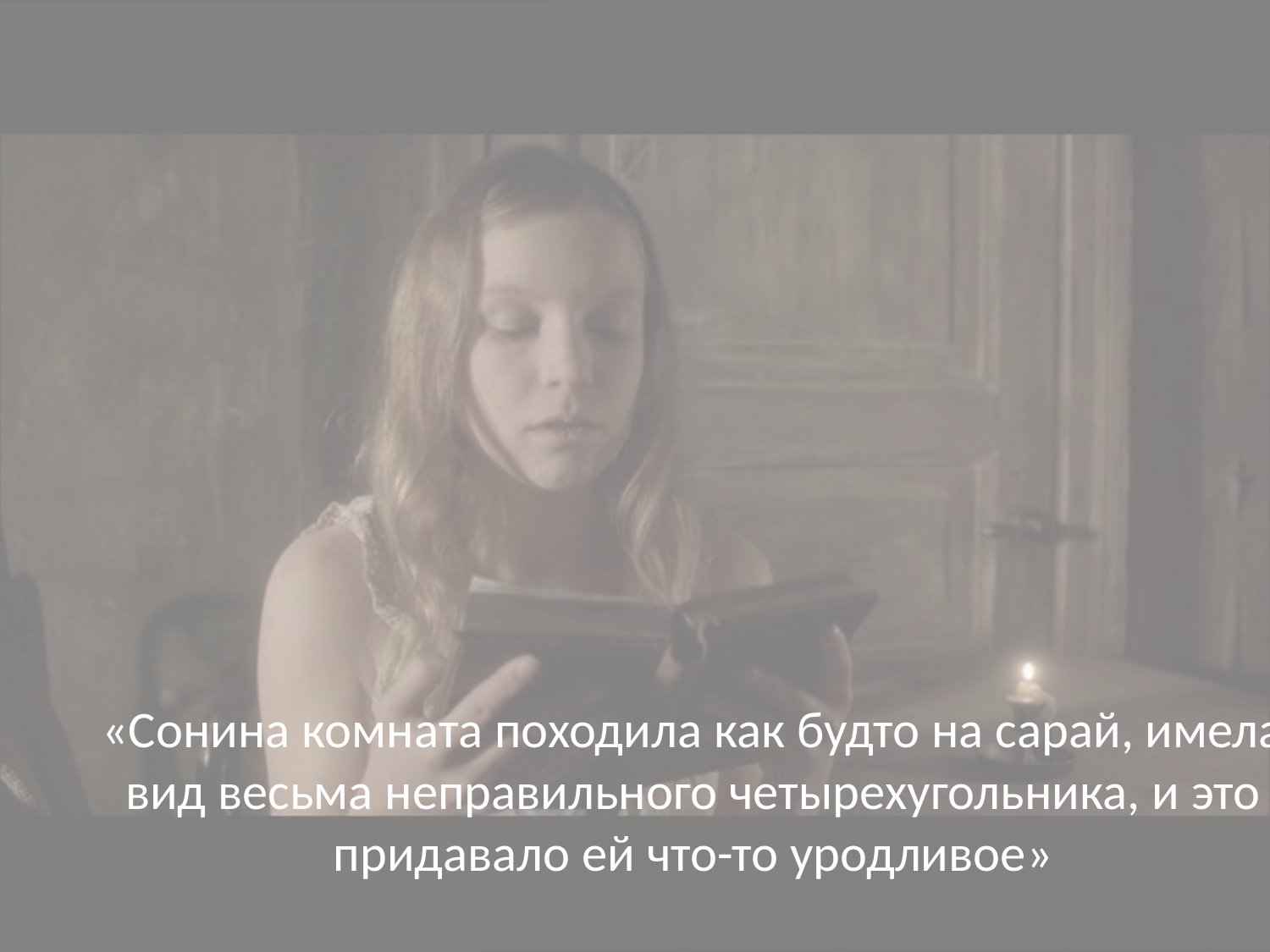

# «Сонина комната походила как будто на сарай, имела вид весьма неправильного четырехугольника, и это придавало ей что-то уродливое»